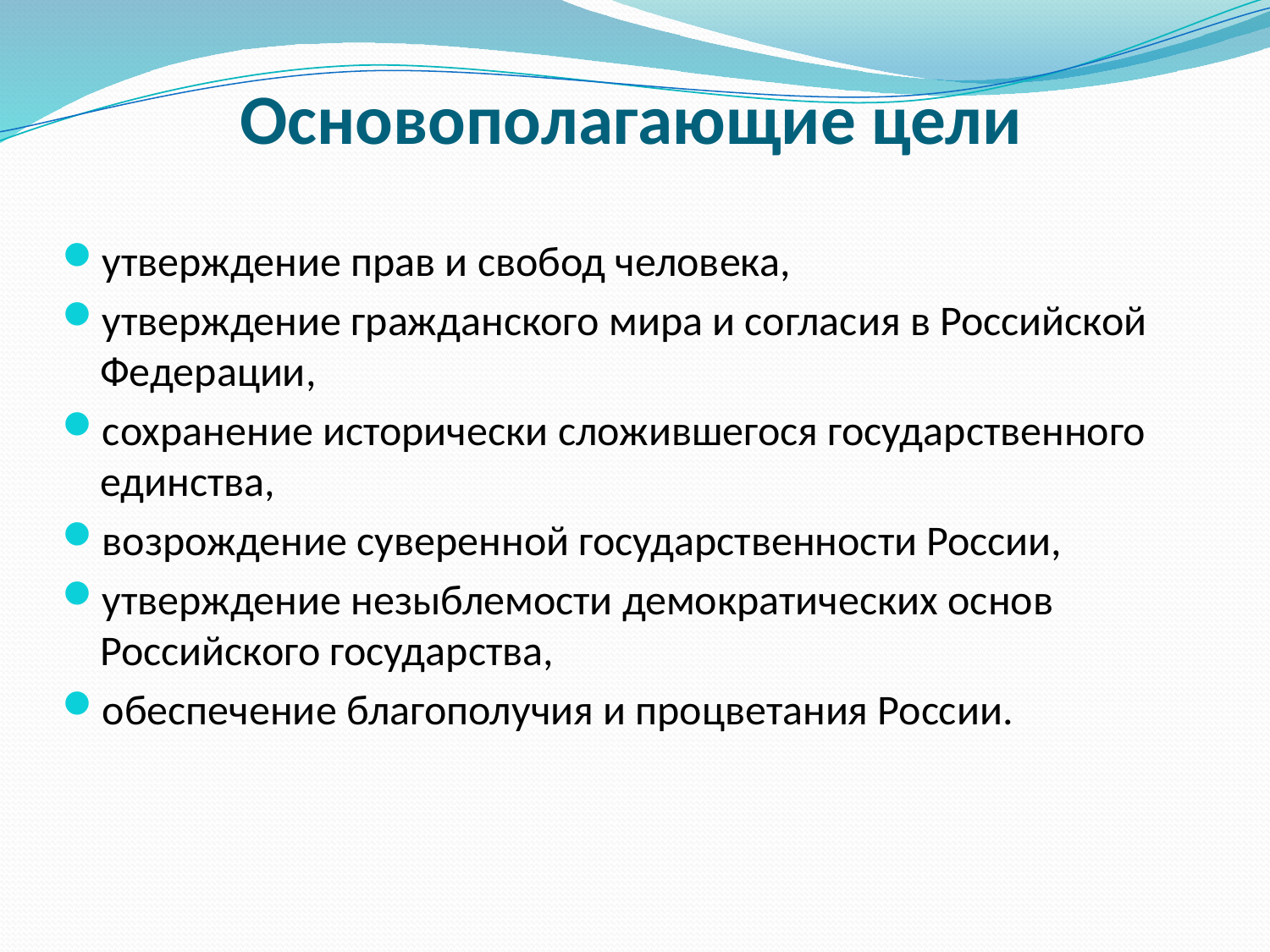

# Основополагающие цели
утверждение прав и свобод человека,
утверждение гражданского мира и согласия в Российской Федерации,
сохранение исторически сложившегося государственного единства,
возрождение суверенной государственности России,
утверждение незыблемости демократических основ Российского государства,
обеспечение благополучия и процветания России.